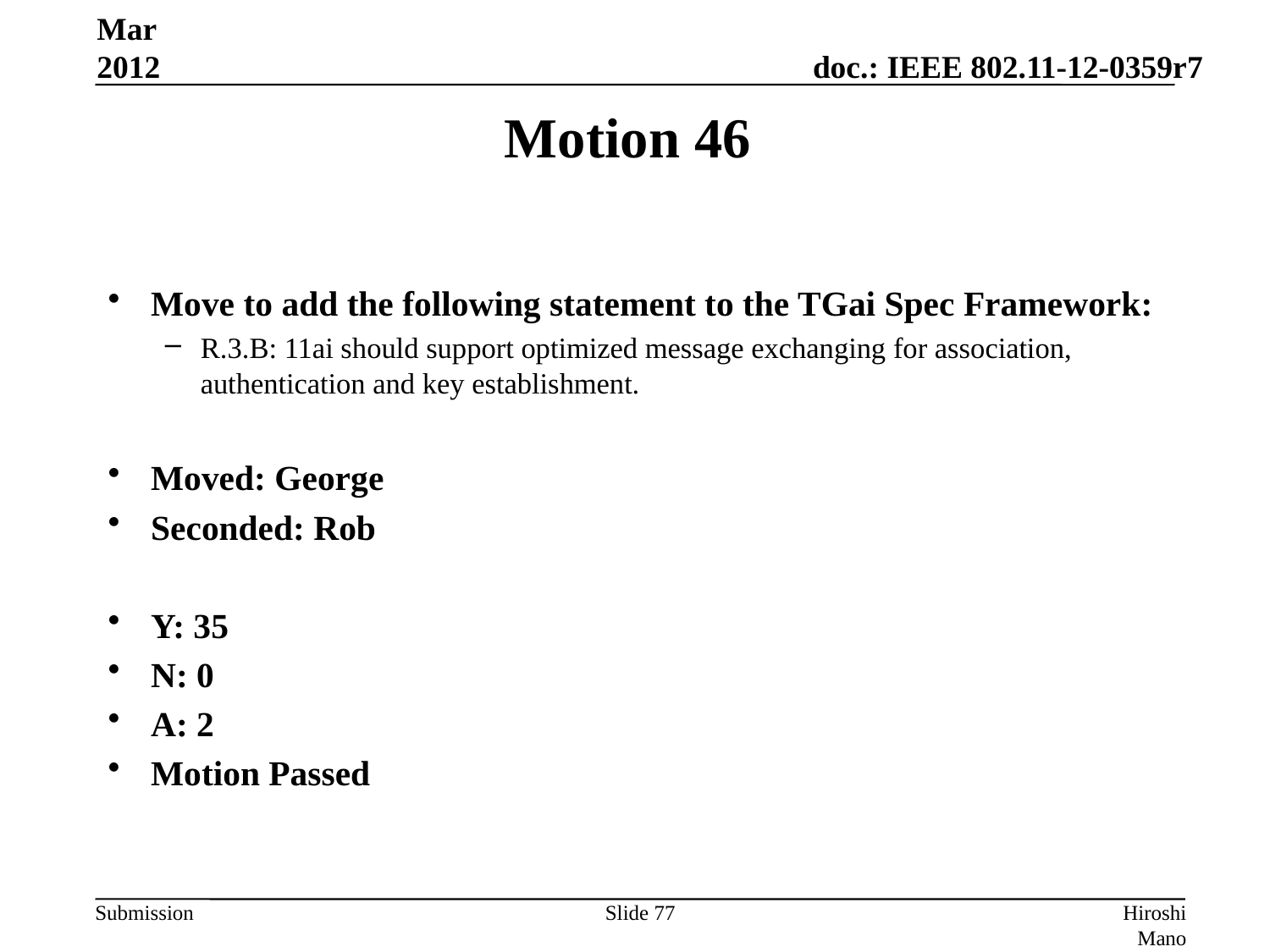

Mar 2012
# Motion 46
Move to add the following statement to the TGai Spec Framework:
R.3.B: 11ai should support optimized message exchanging for association, authentication and key establishment.

Moved: George
Seconded: Rob

Y: 35
N: 0
A: 2
Motion Passed

Slide 77
Hiroshi Mano (ATRD, Root, Lab)